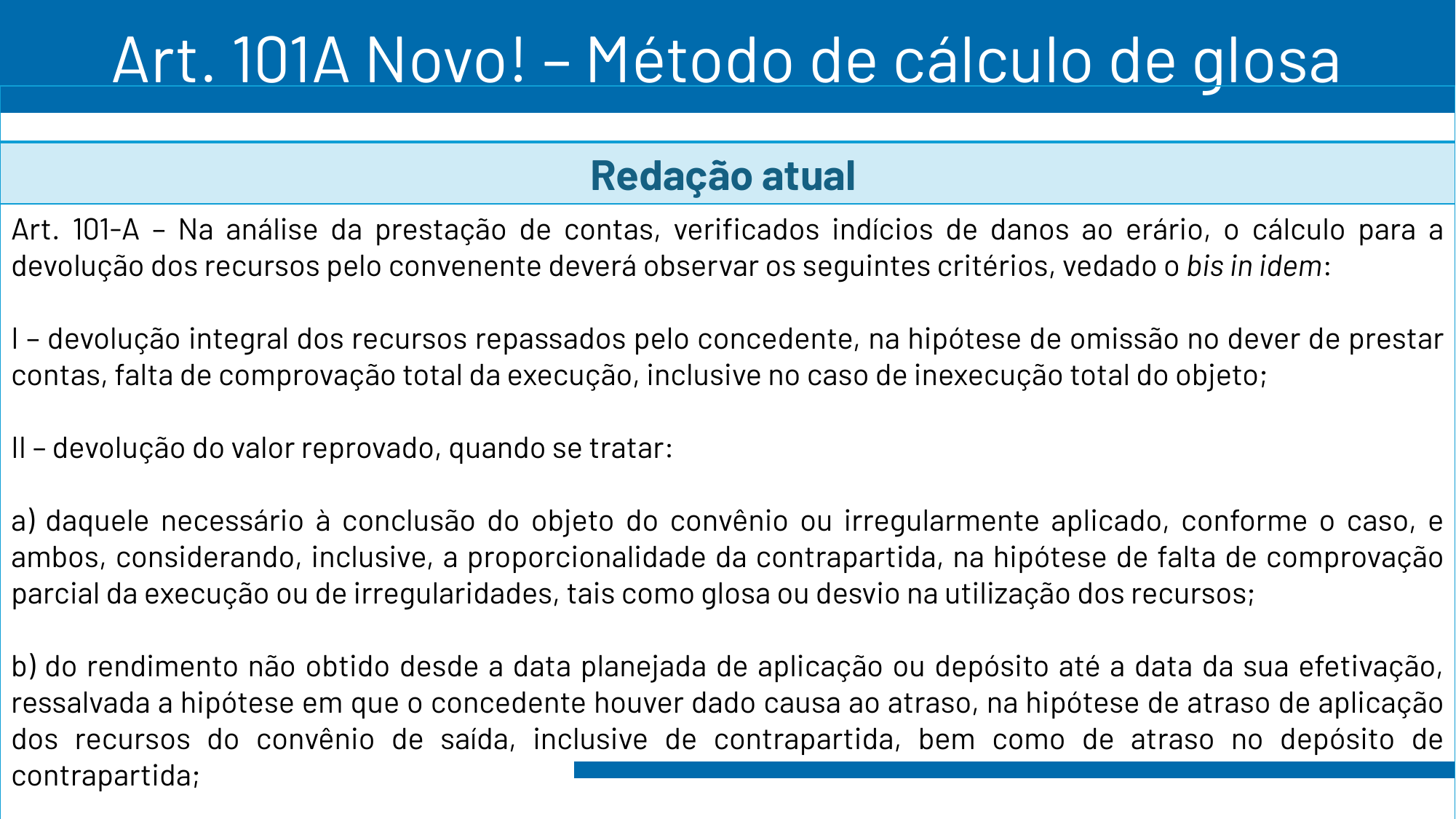

# Art. 101A Novo! – Método de cálculo de glosa
|  |
| --- |
| Redação atual |
| Art. 101-A – Na análise da prestação de contas, verificados indícios de danos ao erário, o cálculo para a devolução dos recursos pelo convenente deverá observar os seguintes critérios, vedado o bis in idem: I – devolução integral dos recursos repassados pelo concedente, na hipótese de omissão no dever de prestar contas, falta de comprovação total da execução, inclusive no caso de inexecução total do objeto; II – devolução do valor reprovado, quando se tratar: a) daquele necessário à conclusão do objeto do convênio ou irregularmente aplicado, conforme o caso, e ambos, considerando, inclusive, a proporcionalidade da contrapartida, na hipótese de falta de comprovação parcial da execução ou de irregularidades, tais como glosa ou desvio na utilização dos recursos; b) do rendimento não obtido desde a data planejada de aplicação ou depósito até a data da sua efetivação, ressalvada a hipótese em que o concedente houver dado causa ao atraso, na hipótese de atraso de aplicação dos recursos do convênio de saída, inclusive de contrapartida, bem como de atraso no depósito de contrapartida; |